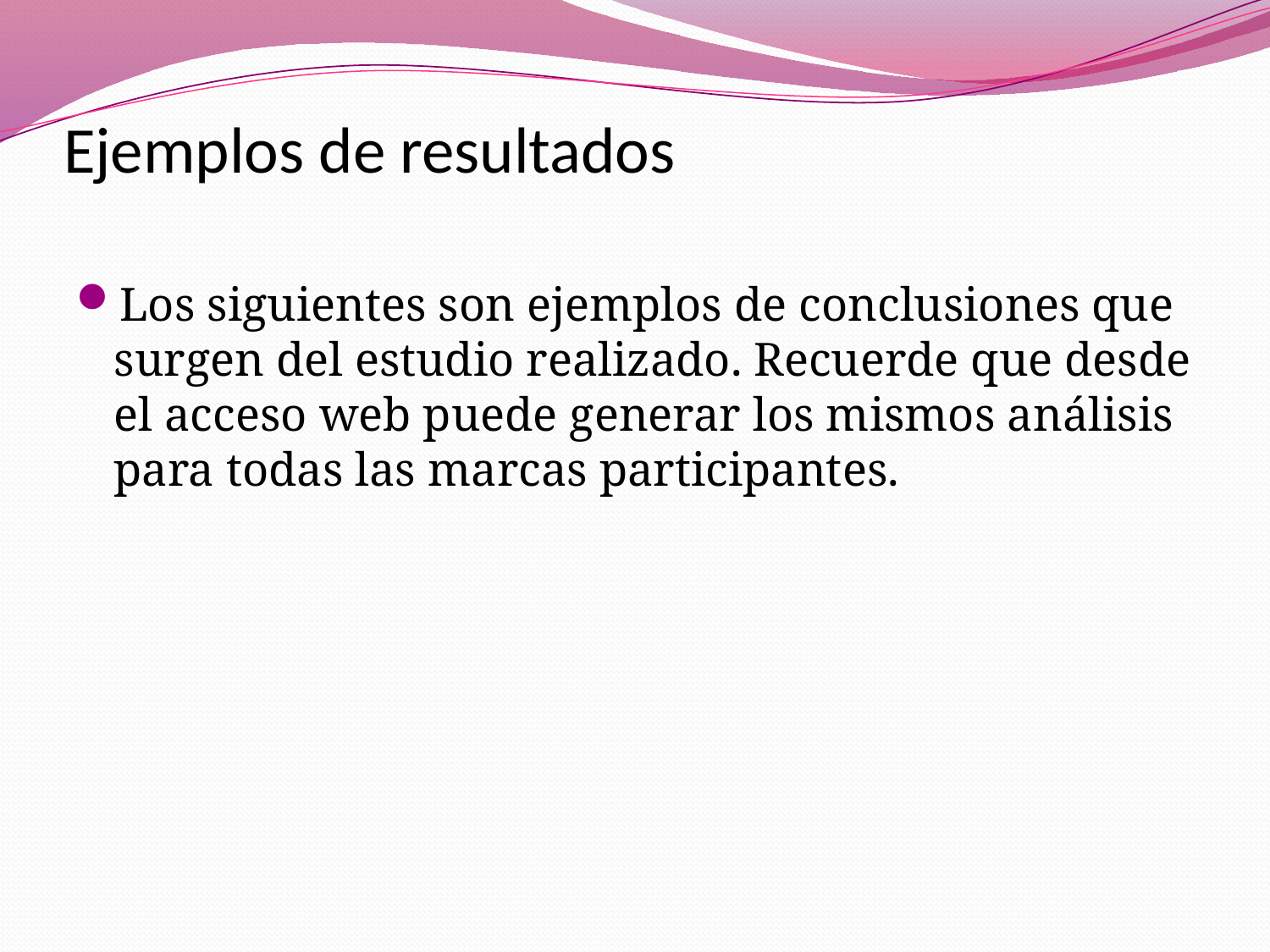

# Ejemplos de resultados
Los siguientes son ejemplos de conclusiones que surgen del estudio realizado. Recuerde que desde el acceso web puede generar los mismos análisis para todas las marcas participantes.